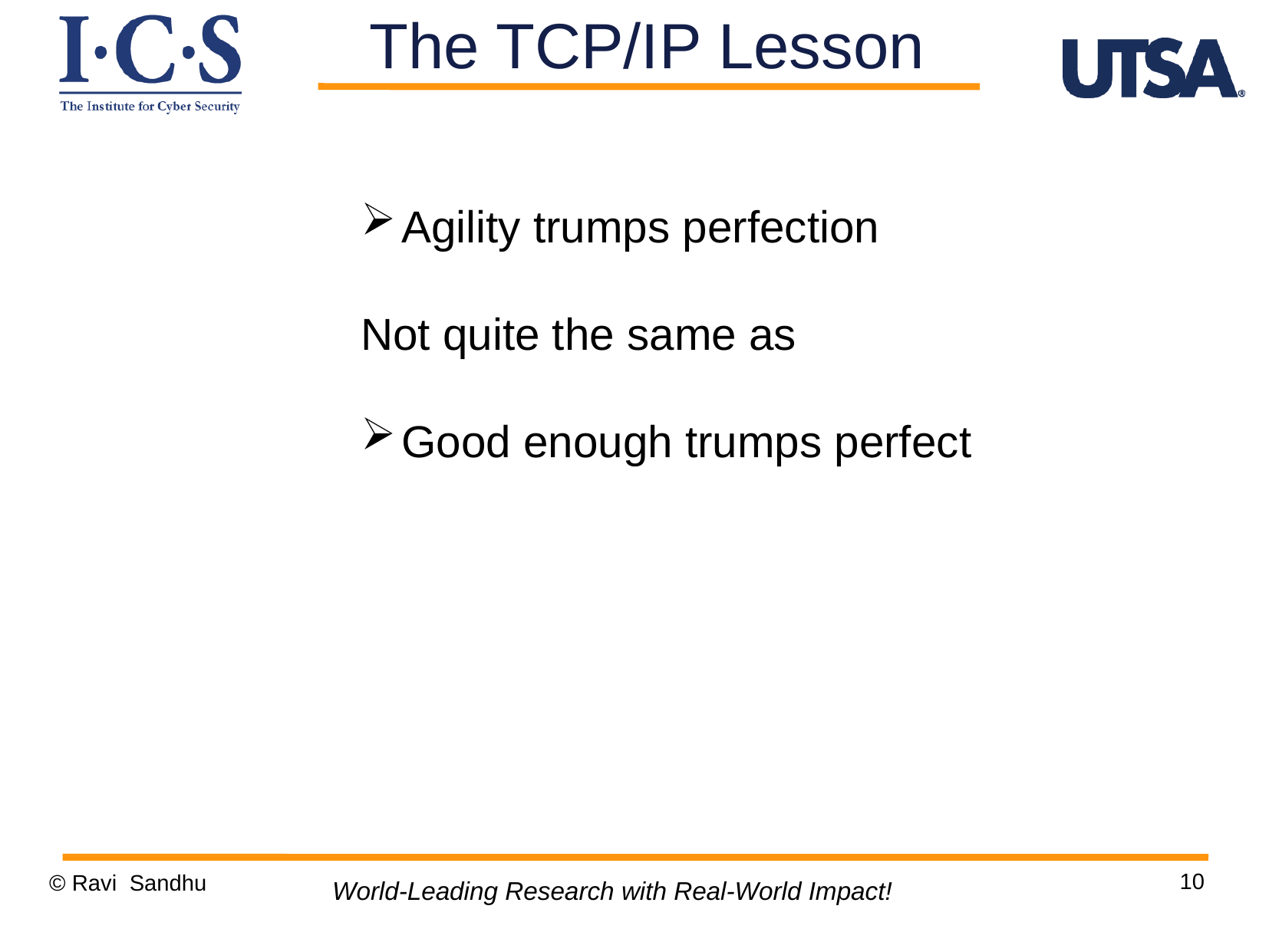

The TCP/IP Lesson
Agility trumps perfection

Not quite the same as

Good enough trumps perfect

10
© Ravi  Sandhu
World-Leading Research with Real-World Impact!